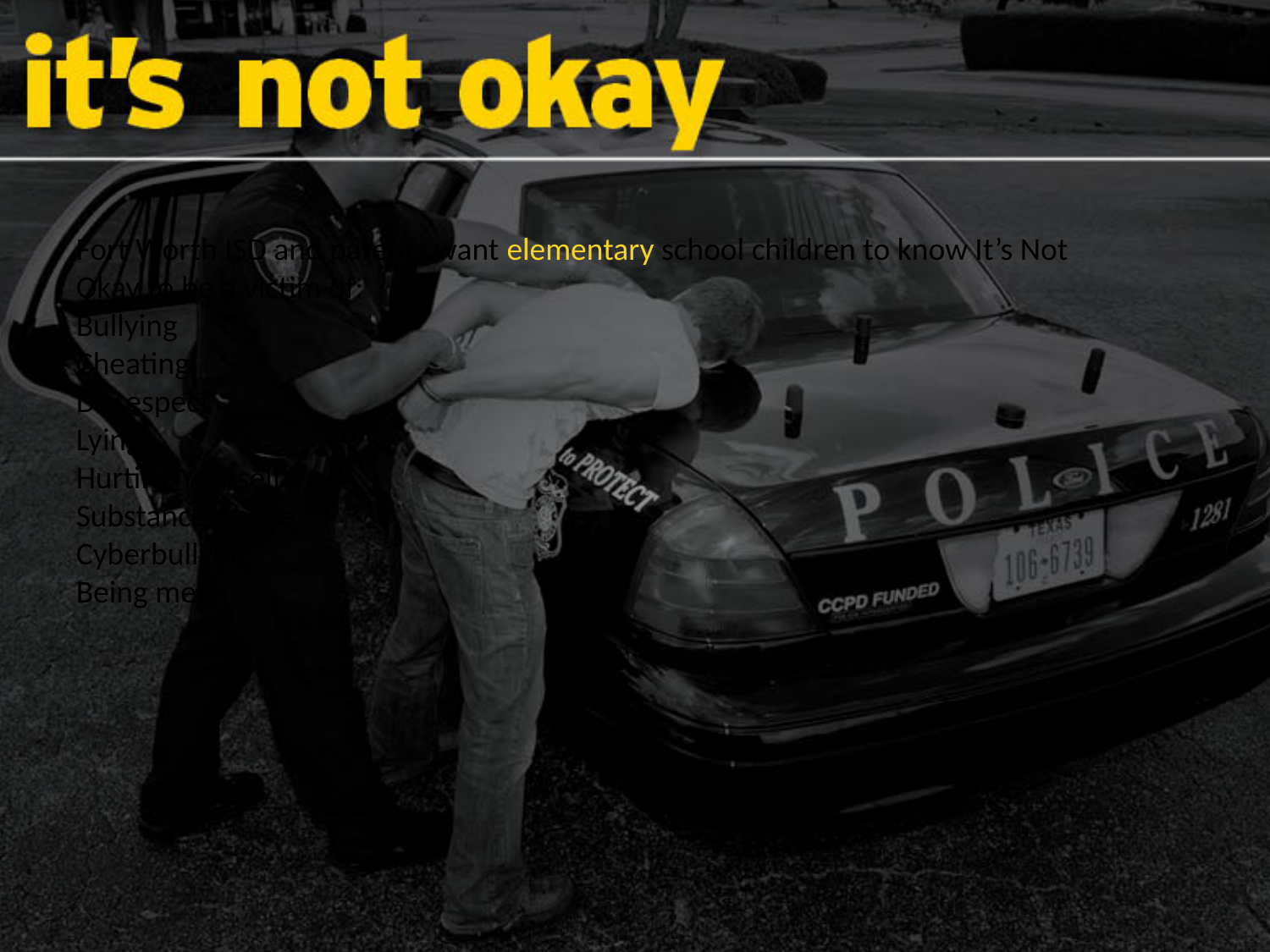

Fort Worth ISD and parents want elementary school children to know It’s Not Okay to be a victim of:
Bullying
Cheating
Disrespect
Lying
Hurting Yourself
Substance Abuse
Cyberbullying
Being mean